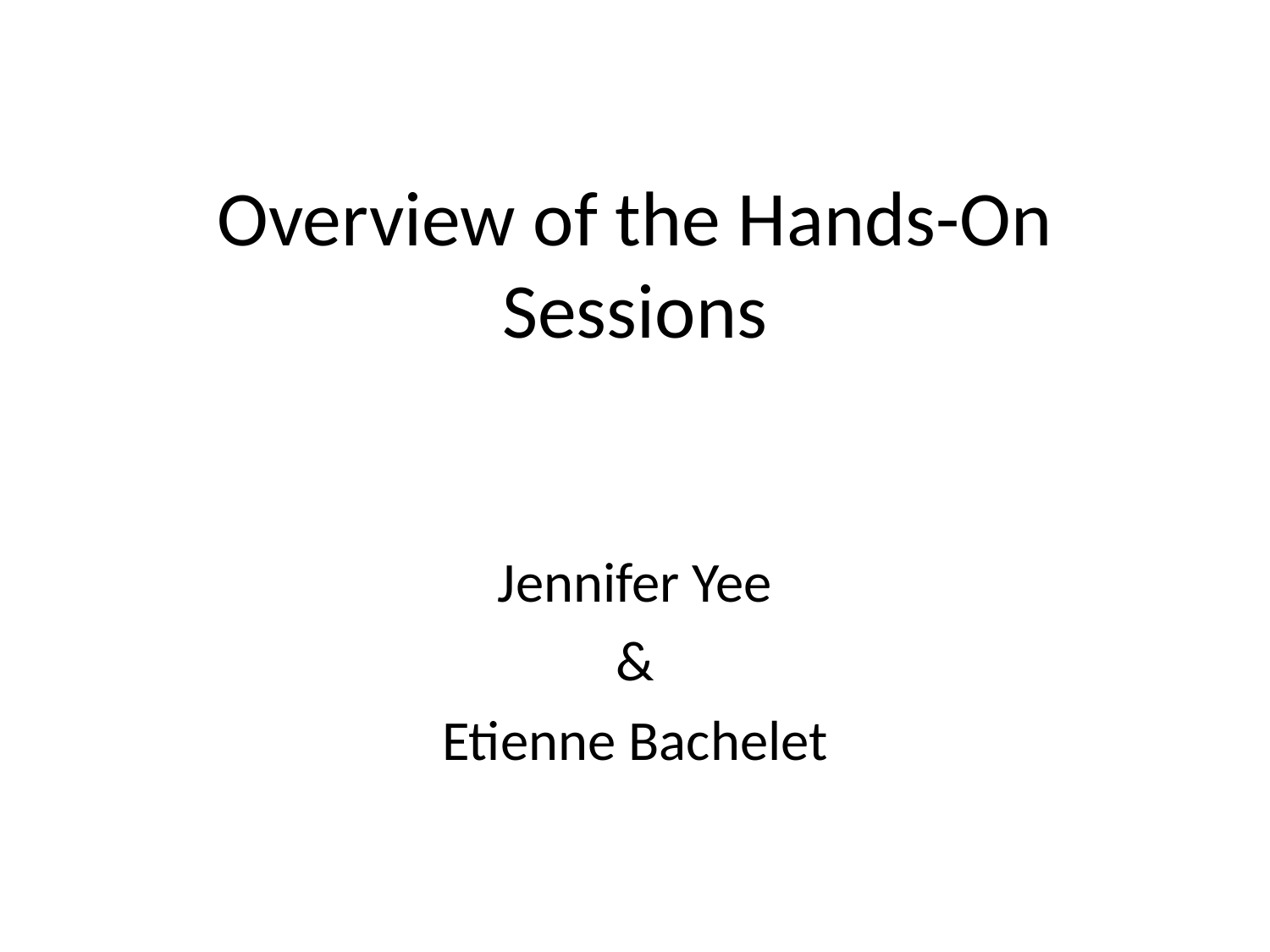

# Overview of the Hands-On Sessions
Jennifer Yee
&
Etienne Bachelet